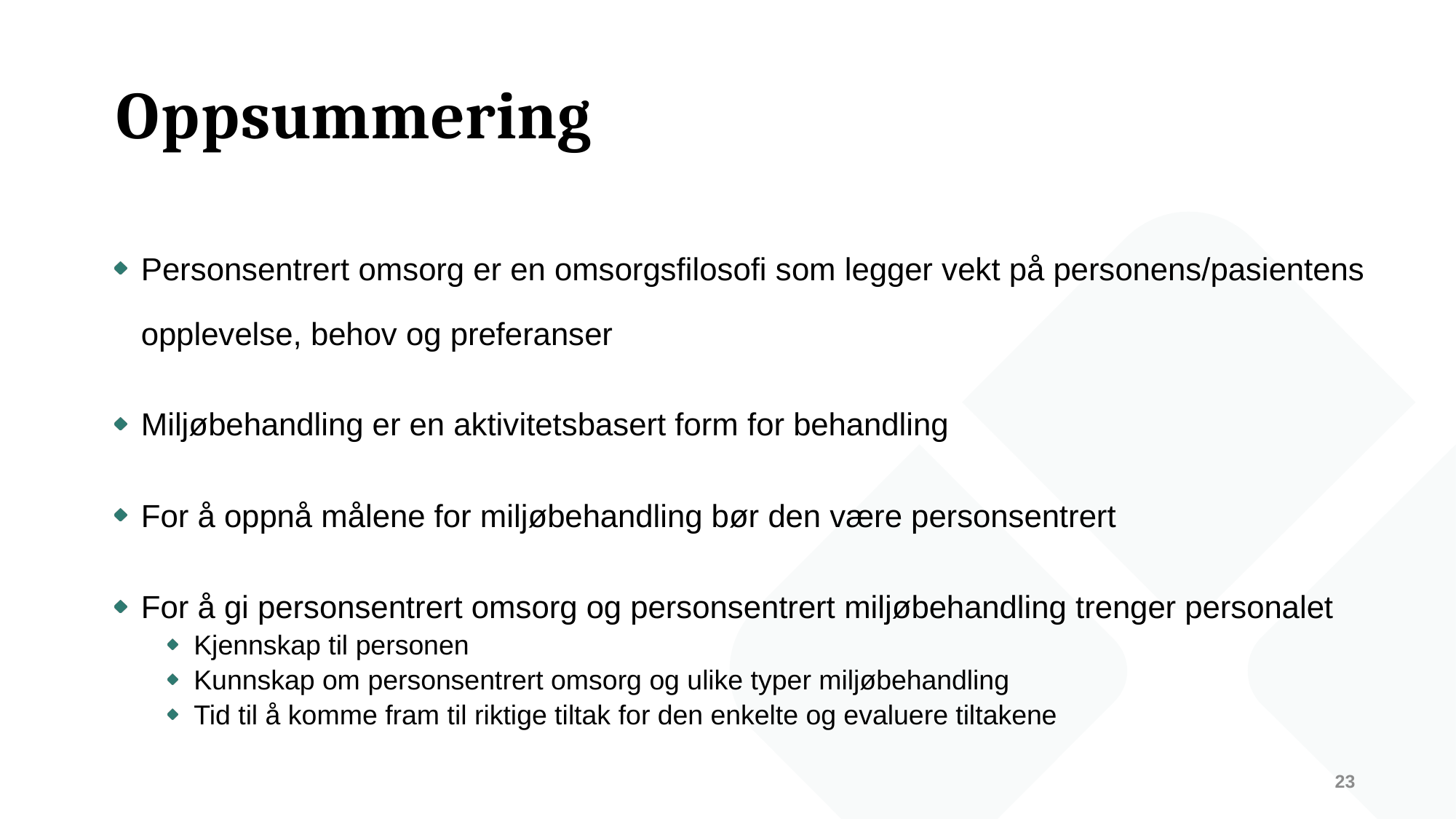

# Oppsummering

Personsentrert omsorg er en omsorgsfilosofi som legger vekt på personens/pasientens opplevelse, behov og preferanser

Miljøbehandling er en aktivitetsbasert form for behandling

For å oppnå målene for miljøbehandling bør den være personsentrert

For å gi personsentrert omsorg og personsentrert miljøbehandling trenger personalet
Kjennskap til personen
Kunnskap om personsentrert omsorg og ulike typer miljøbehandling
Tid til å komme fram til riktige tiltak for den enkelte og evaluere tiltakene

23